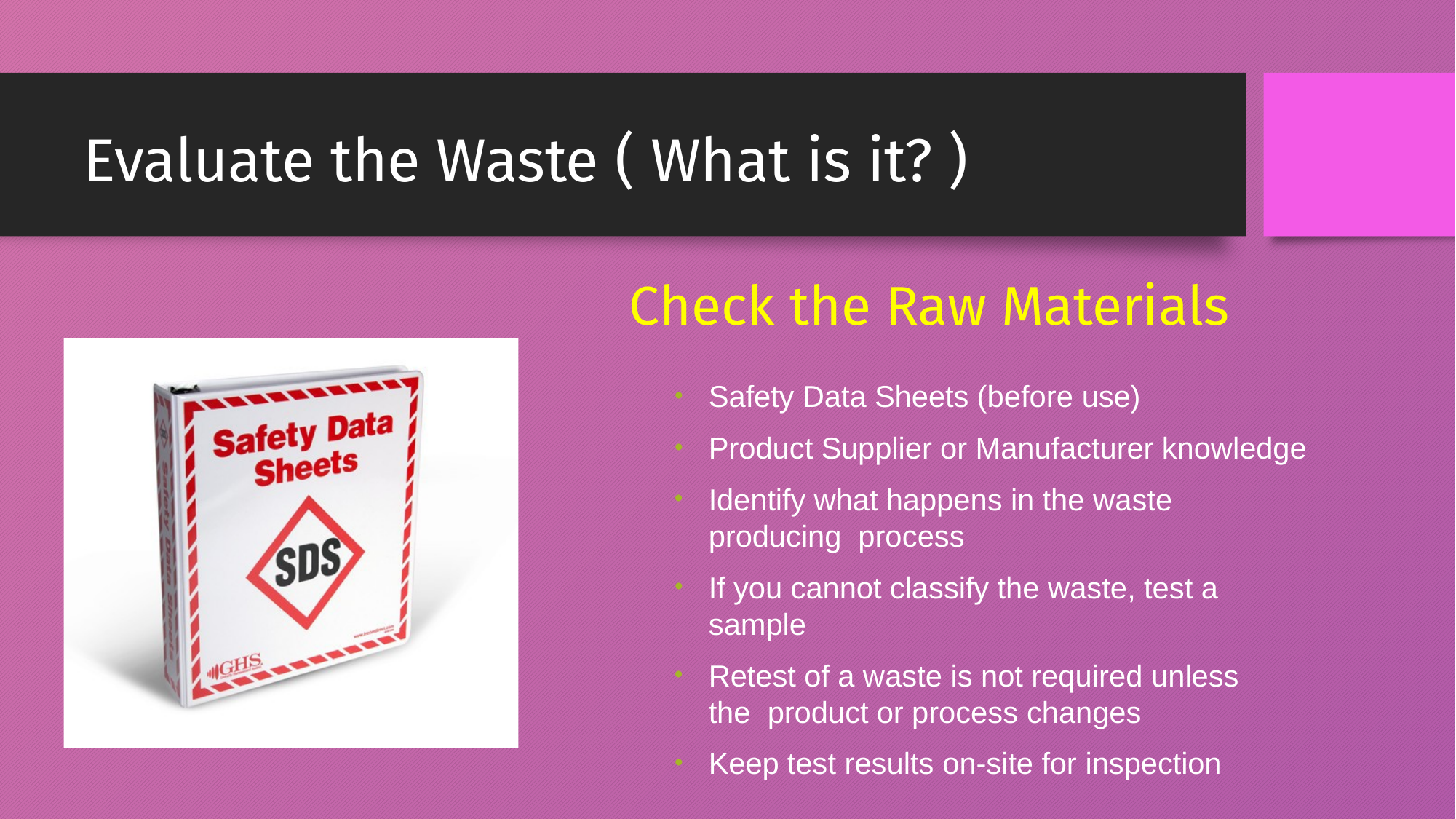

# Evaluate the Waste ( What is it? )
Check the Raw Materials

Safety Data Sheets (before use)
Product Supplier or Manufacturer knowledge
Identify what happens in the waste producing  process
If you cannot classify the waste, test a sample
Retest of a waste is not required unless the  product or process changes
Keep test results on-site for inspection